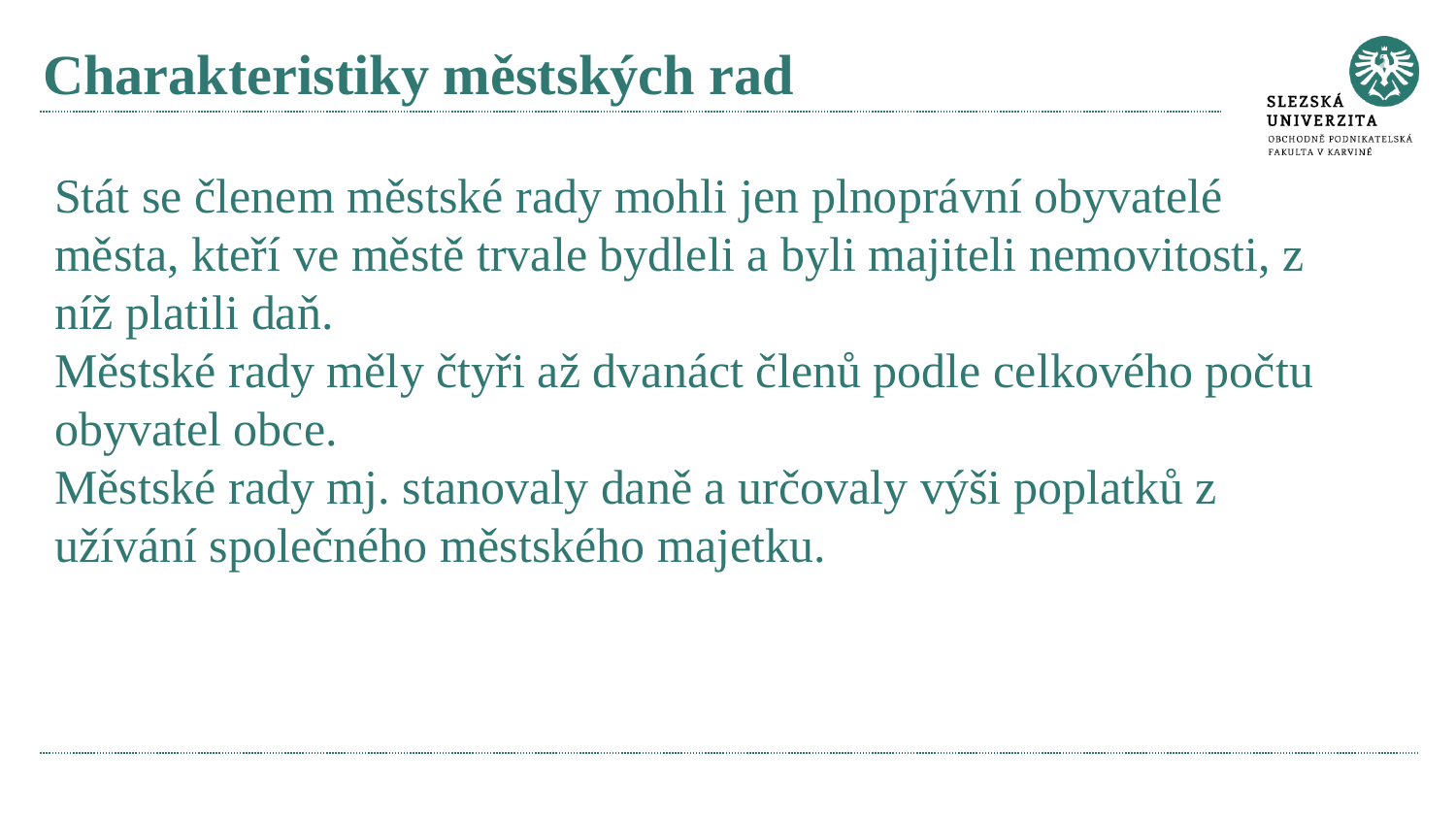

# Charakteristiky městských rad
Stát se členem městské rady mohli jen plnoprávní obyvatelé města, kteří ve městě trvale bydleli a byli majiteli nemovitosti, z níž platili daň.
Městské rady měly čtyři až dvanáct členů podle celkového počtu obyvatel obce.
Městské rady mj. stanovaly daně a určovaly výši poplatků z užívání společného městského majetku.